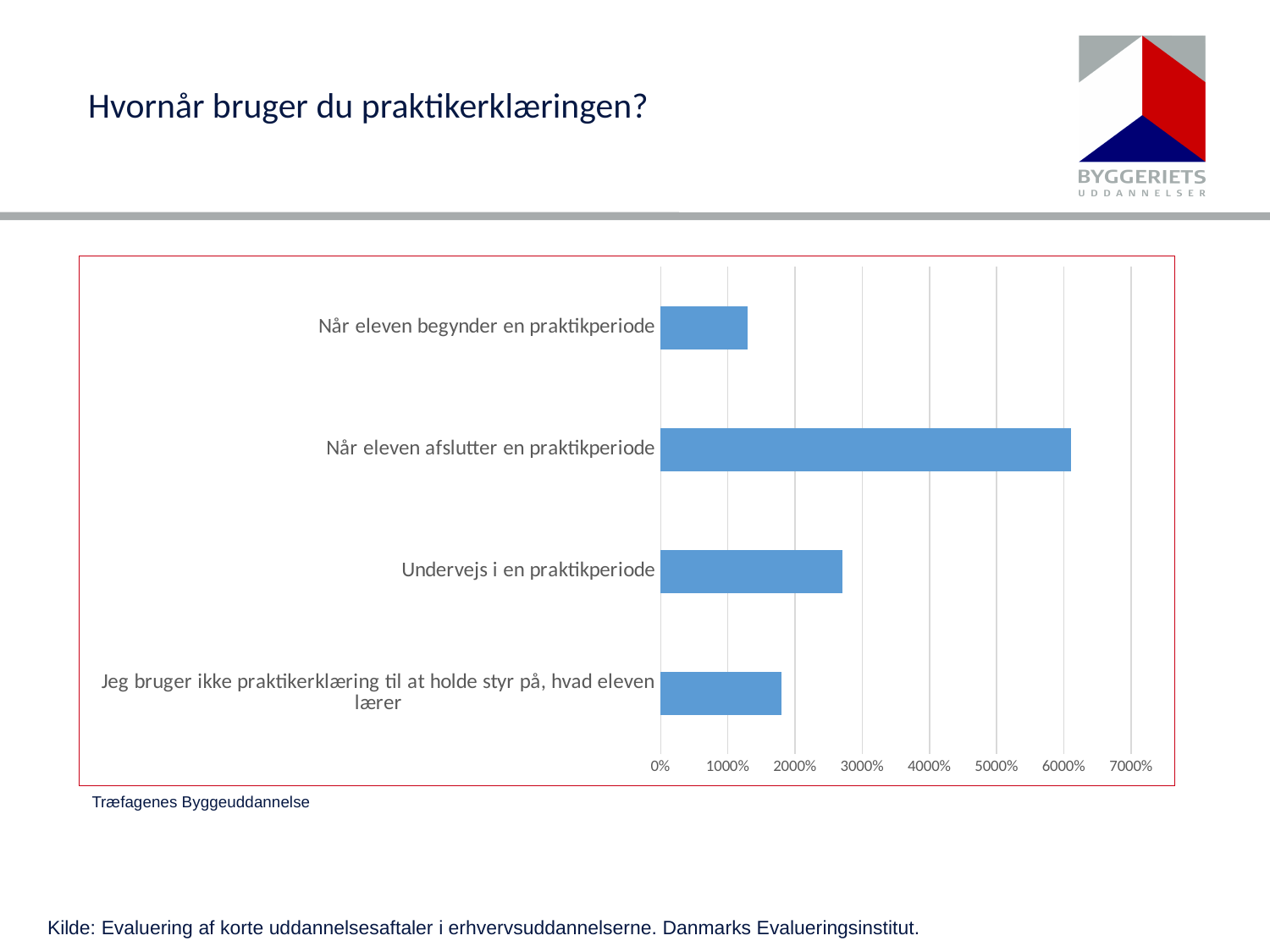

Hvornår bruger du praktikerklæringen?

### Chart

| Category |  |
|---|---|
| Jeg bruger ikke praktikerklæring til at holde styr på, hvad eleven lærer | 18.0 |
| Undervejs i en praktikperiode | 27.0 |
| Når eleven afslutter en praktikperiode | 61.0 |
| Når eleven begynder en praktikperiode | 13.0 |
Træfagenes Byggeuddannelse
Kilde: Evaluering af korte uddannelsesaftaler i erhvervsuddannelserne. Danmarks Evalueringsinstitut.